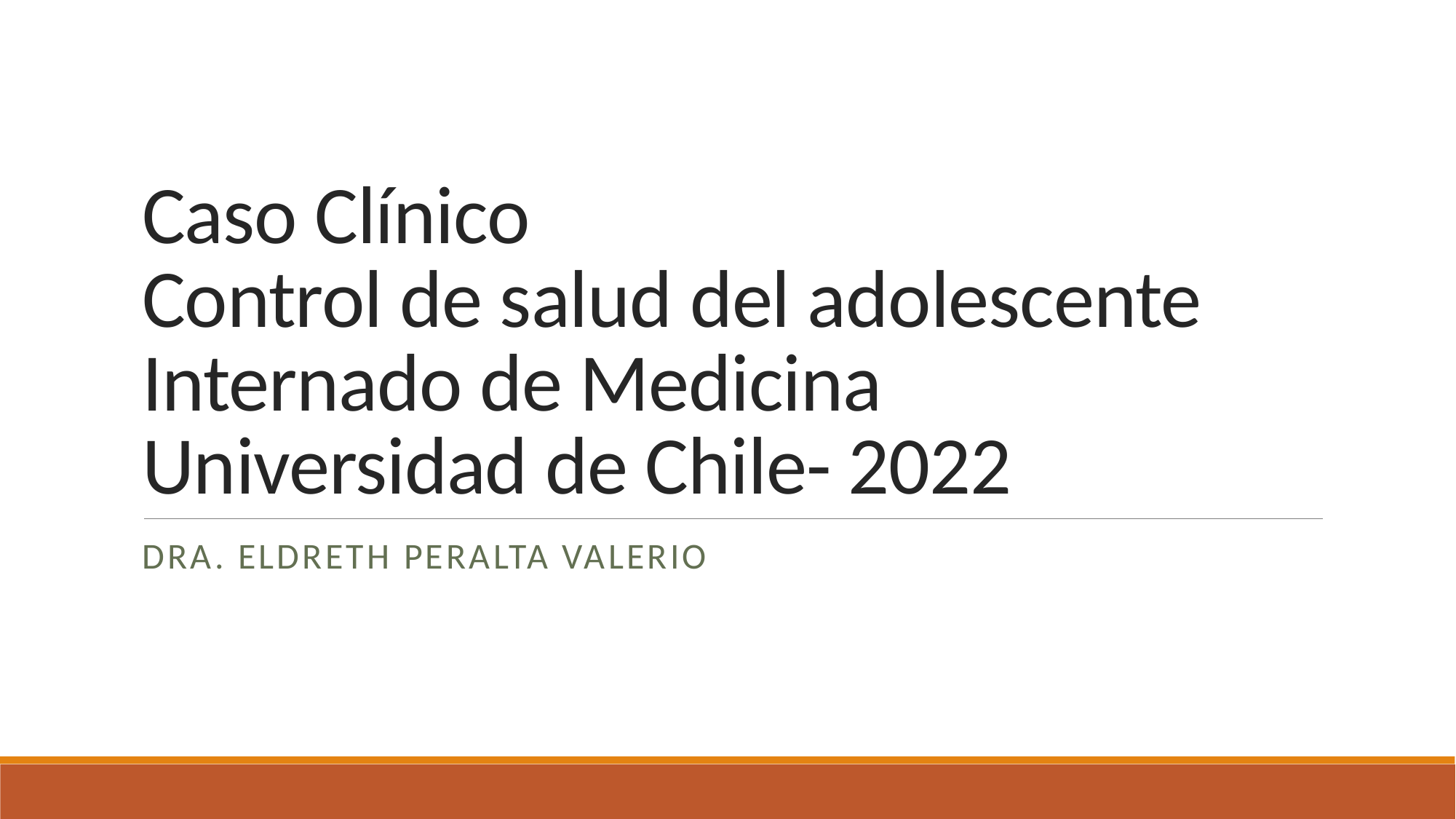

# Caso Clínico Control de salud del adolescente Internado de Medicina Universidad de Chile- 2022
Dra. Eldreth Peralta VALERIO